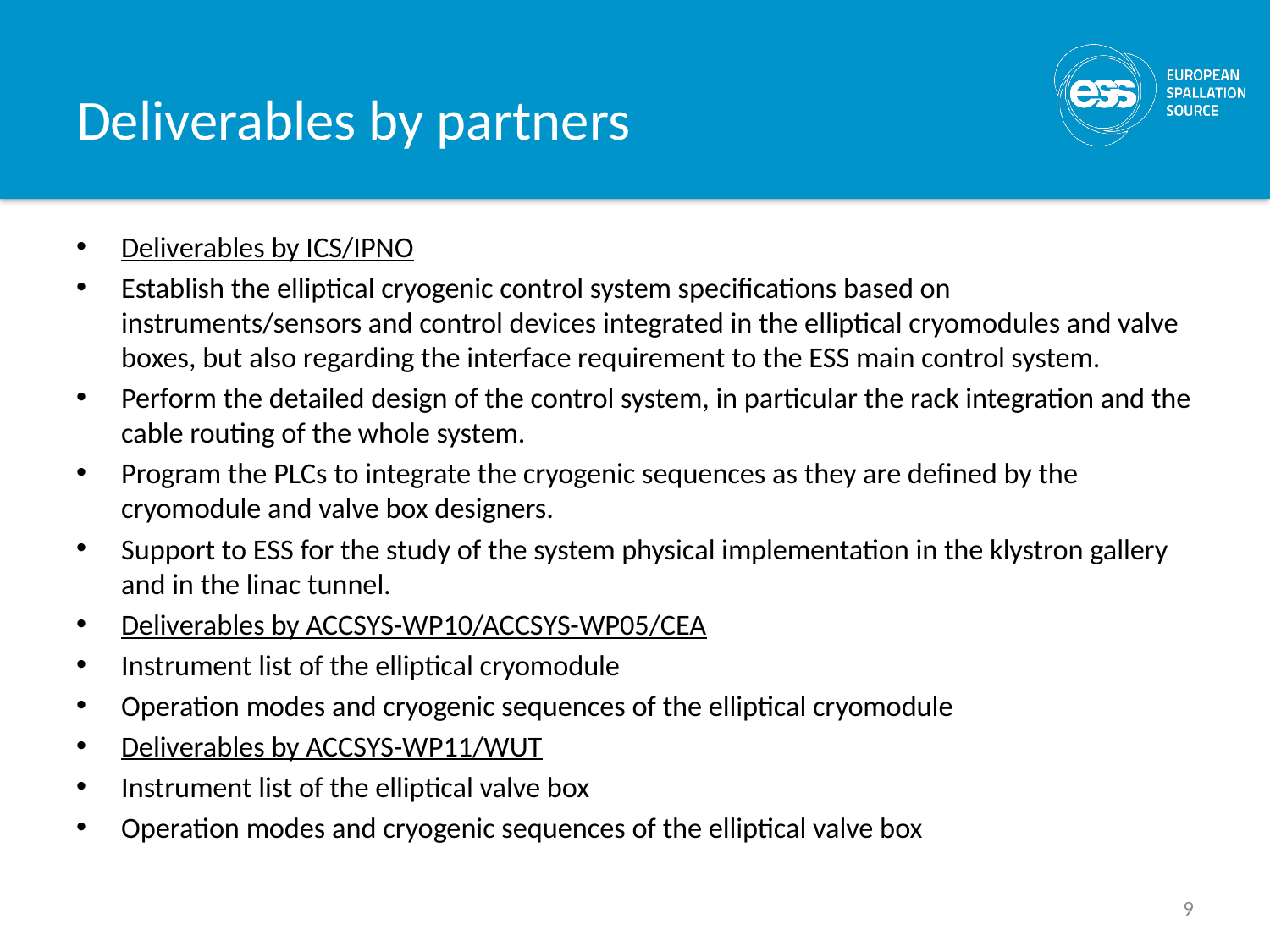

# Deliverables by partners
Deliverables by ICS/IPNO
Establish the elliptical cryogenic control system specifications based on instruments/sensors and control devices integrated in the elliptical cryomodules and valve boxes, but also regarding the interface requirement to the ESS main control system.
Perform the detailed design of the control system, in particular the rack integration and the cable routing of the whole system.
Program the PLCs to integrate the cryogenic sequences as they are defined by the cryomodule and valve box designers.
Support to ESS for the study of the system physical implementation in the klystron gallery and in the linac tunnel.
Deliverables by ACCSYS-WP10/ACCSYS-WP05/CEA
Instrument list of the elliptical cryomodule
Operation modes and cryogenic sequences of the elliptical cryomodule
Deliverables by ACCSYS-WP11/WUT
Instrument list of the elliptical valve box
Operation modes and cryogenic sequences of the elliptical valve box

9